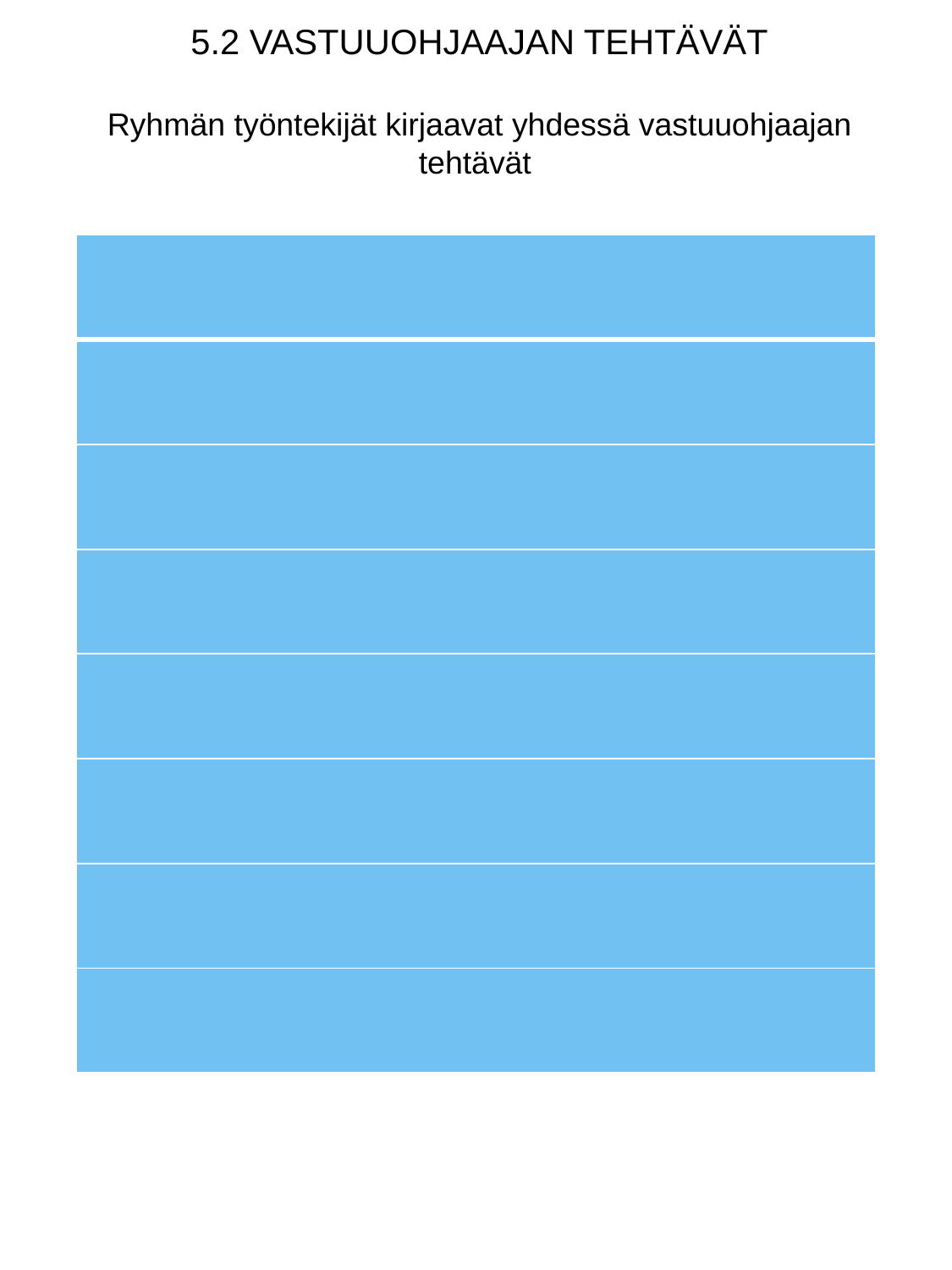

# 5.2 VASTUUOHJAAJAN TEHTÄVÄT Ryhmän työntekijät kirjaavat yhdessä vastuuohjaajan tehtävät
|  |
| --- |
|  |
|  |
|  |
|  |
|  |
|  |
|  |